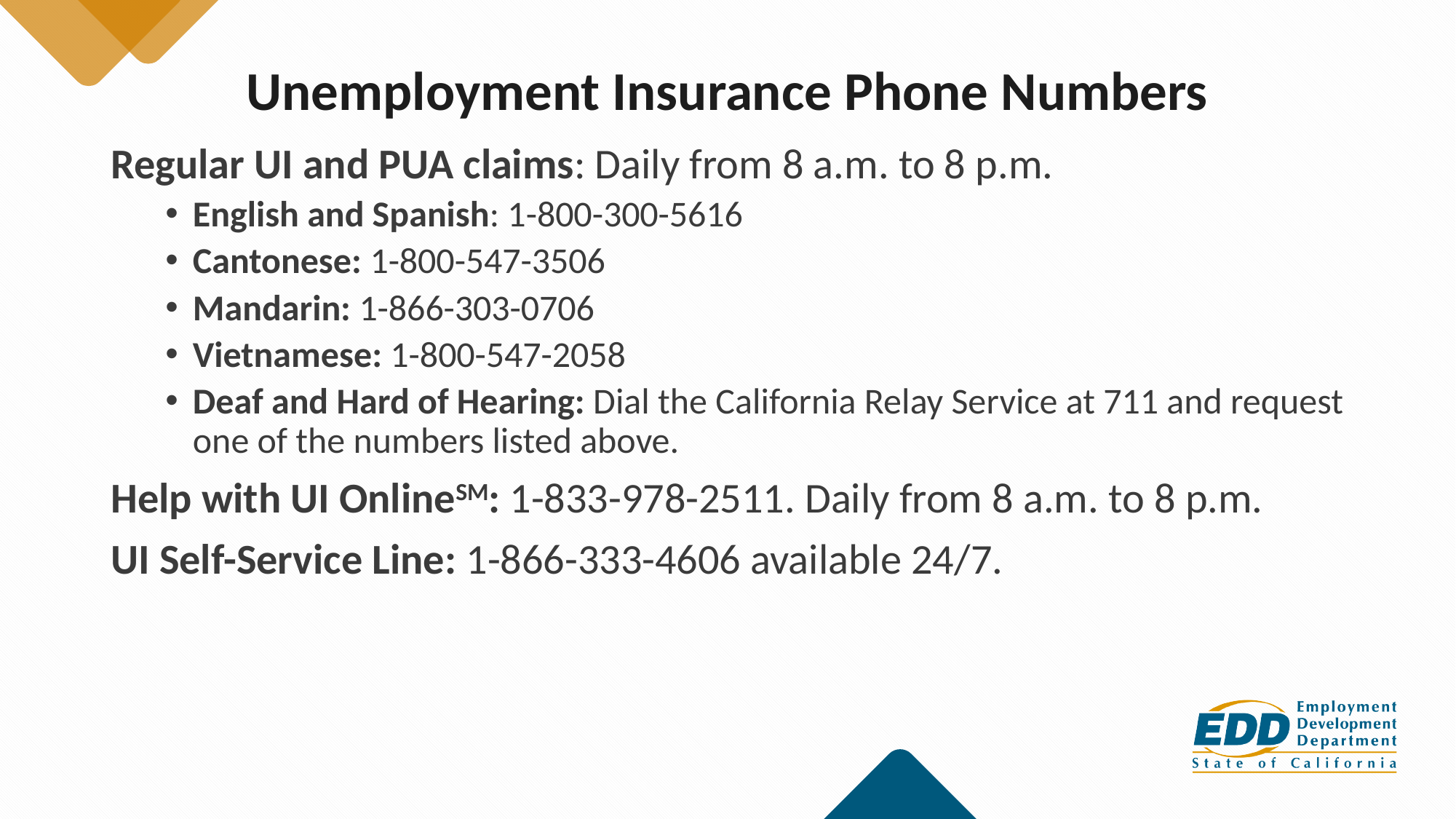

# Unemployment Insurance Phone Numbers
Regular UI and PUA claims: Daily from 8 a.m. to 8 p.m.
English and Spanish: 1-800-300-5616
Cantonese: 1-800-547-3506
Mandarin: 1-866-303-0706
Vietnamese: 1-800-547-2058
Deaf and Hard of Hearing: Dial the California Relay Service at 711 and request one of the numbers listed above.
Help with UI OnlineSM: 1-833-978-2511. Daily from 8 a.m. to 8 p.m.
UI Self-Service Line: 1-866-333-4606 available 24/7.